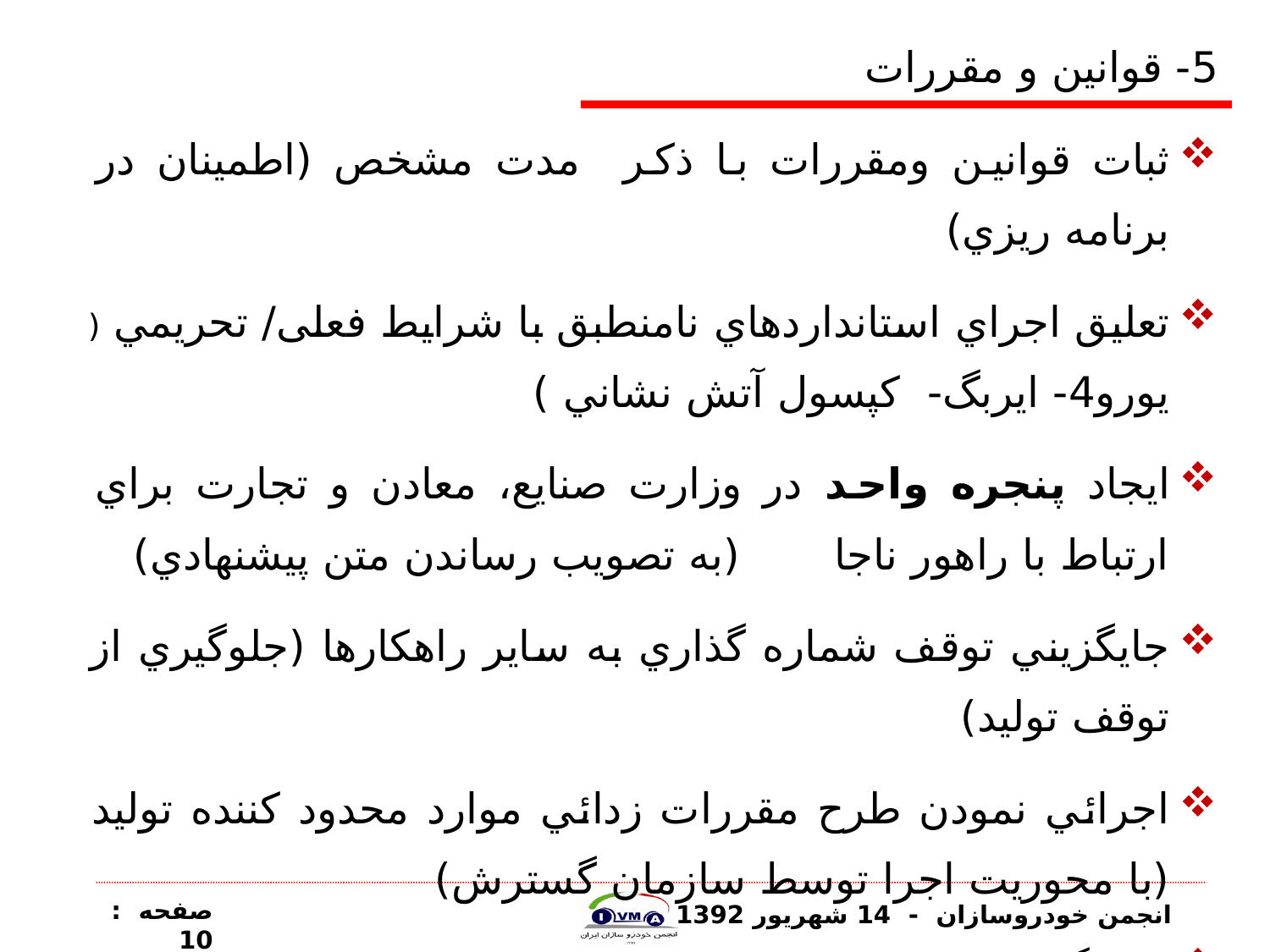

# 5- قوانين و مقررات
ثبات قوانين ومقررات با ذكر  مدت مشخص (اطمينان در برنامه ريزي)
تعليق اجراي استانداردهاي نامنطبق با شرايط فعلی/ تحريمي ( يورو4- ايربگ-  كپسول آتش نشاني )
ايجاد پنجره واحد در وزارت صنايع، معادن و تجارت براي ارتباط با راهور ناجا       (به تصويب رساندن متن پيشنهادي)
جايگزيني توقف شماره گذاري به ساير راهکارها (جلوگيري از توقف توليد)
اجرائي نمودن طرح مقررات زدائي موارد محدود کننده توليد (با محوريت اجرا توسط سازمان گسترش)
 بازنگری تعرفه ها (نامتعادل بودن تعرفه های موثر تولید و واردات)
صفحه  : 10
انجمن خودروسازان  -  14 شهريور 1392